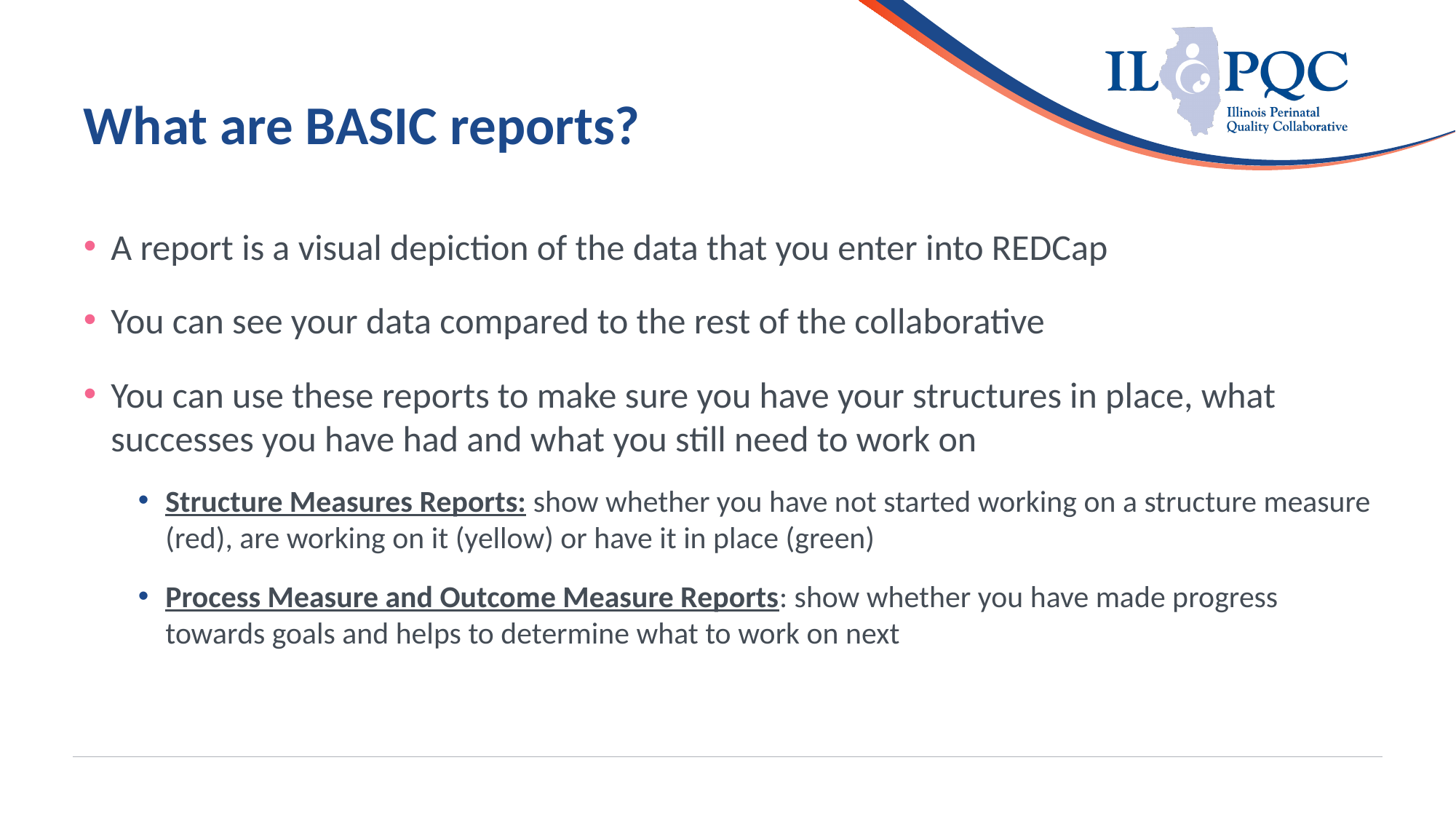

# What are BASIC reports?
A report is a visual depiction of the data that you enter into REDCap
You can see your data compared to the rest of the collaborative
You can use these reports to make sure you have your structures in place, what successes you have had and what you still need to work on
Structure Measures Reports: show whether you have not started working on a structure measure (red), are working on it (yellow) or have it in place (green)
Process Measure and Outcome Measure Reports: show whether you have made progress towards goals and helps to determine what to work on next